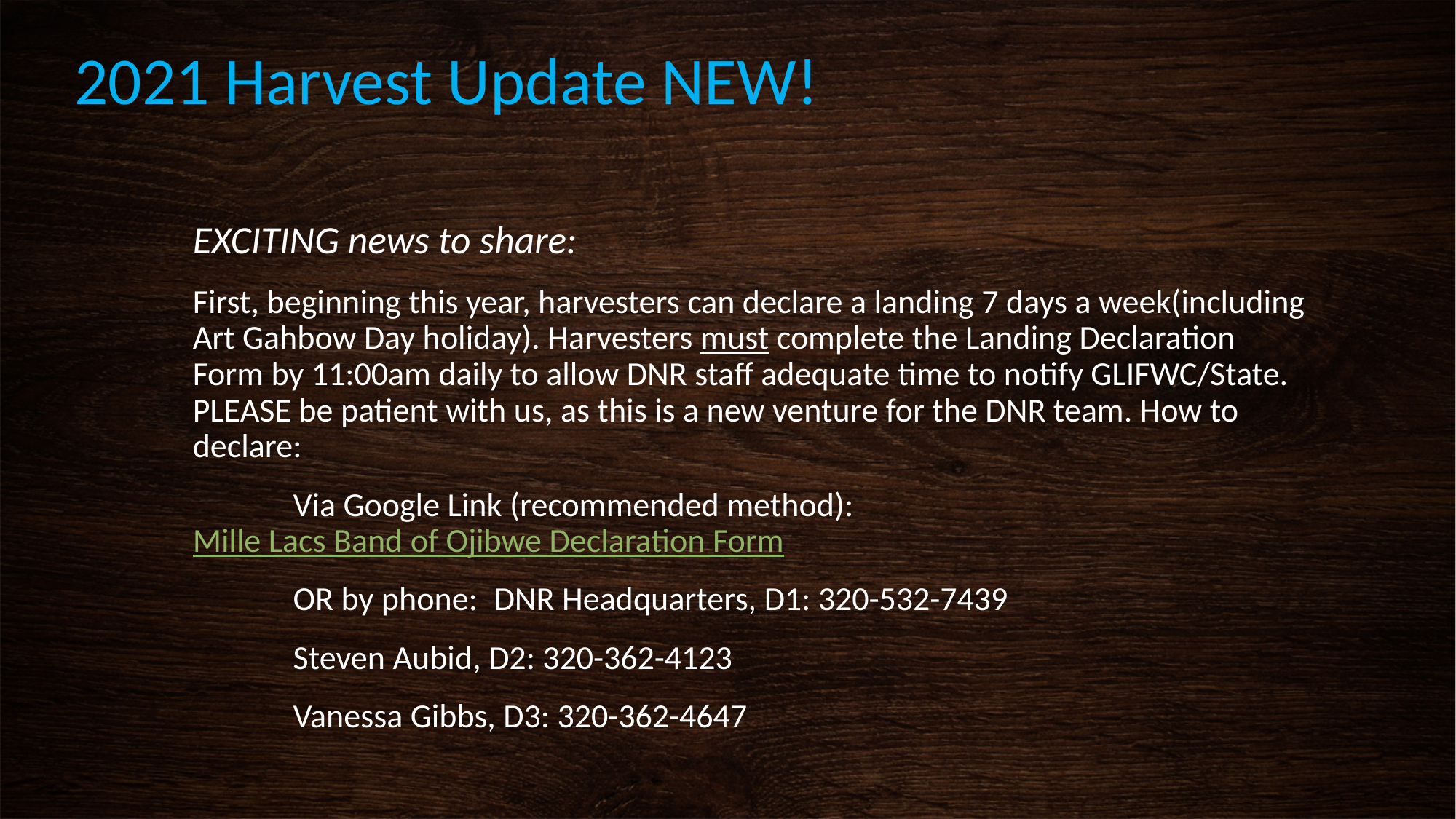

# 2021 Harvest Update NEW!

EXCITING news to share:
First, beginning this year, harvesters can declare a landing 7 days a week(including Art Gahbow Day holiday). Harvesters must complete the Landing Declaration Form by 11:00am daily to allow DNR staff adequate time to notify GLIFWC/State. PLEASE be patient with us, as this is a new venture for the DNR team. How to declare:
	Via Google Link (recommended method): Mille Lacs Band of Ojibwe Declaration Form
	OR by phone: 	DNR Headquarters, D1: 320-532-7439
			Steven Aubid, D2: 320-362-4123
			Vanessa Gibbs, D3: 320-362-4647